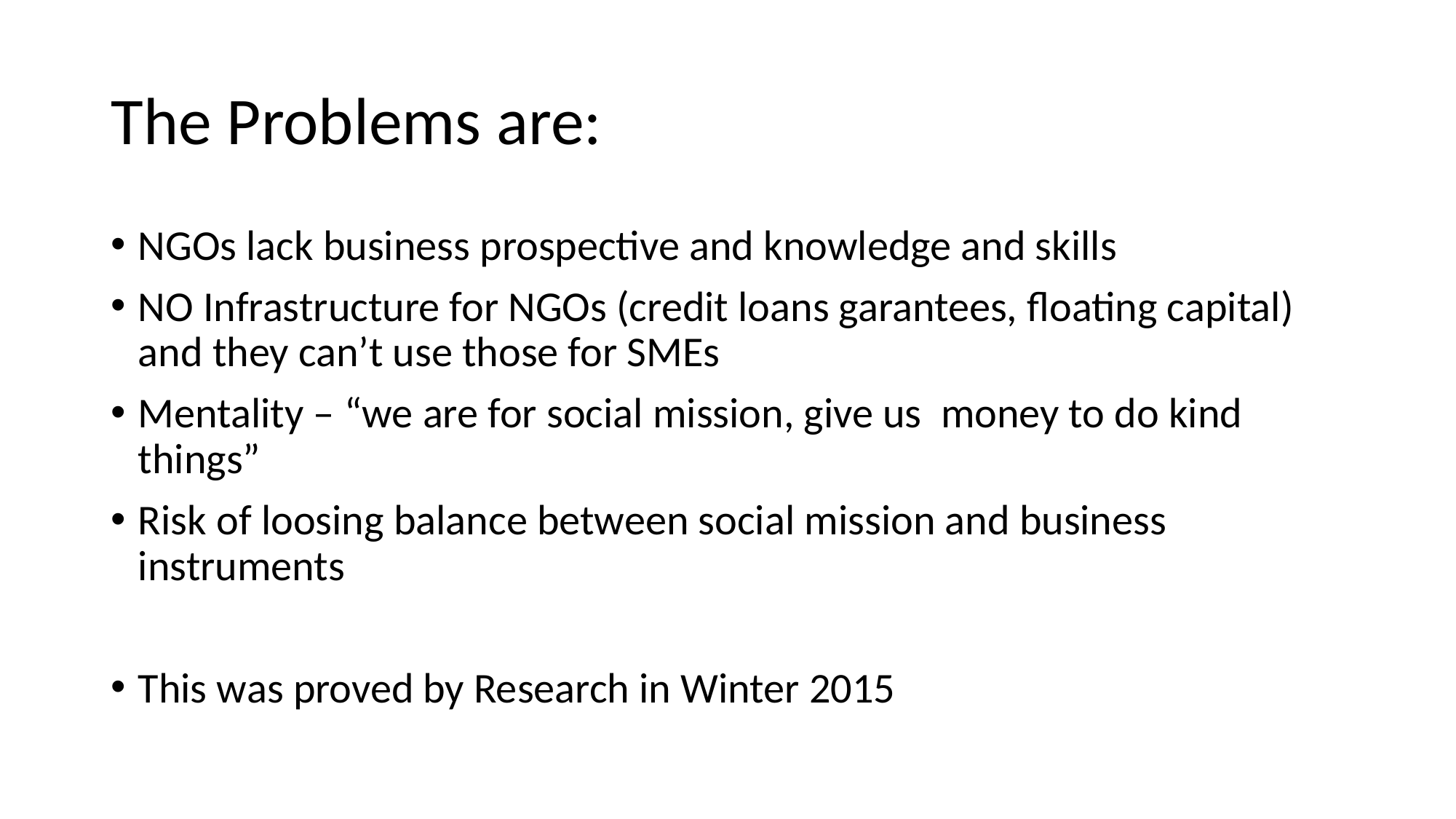

# The Problems are:
NGOs lack business prospective and knowledge and skills
NO Infrastructure for NGOs (credit loans garantees, floating capital) and they can’t use those for SMEs
Mentality – “we are for social mission, give us  money to do kind things”
Risk of loosing balance between social mission and business instruments

This was proved by Research in Winter 2015